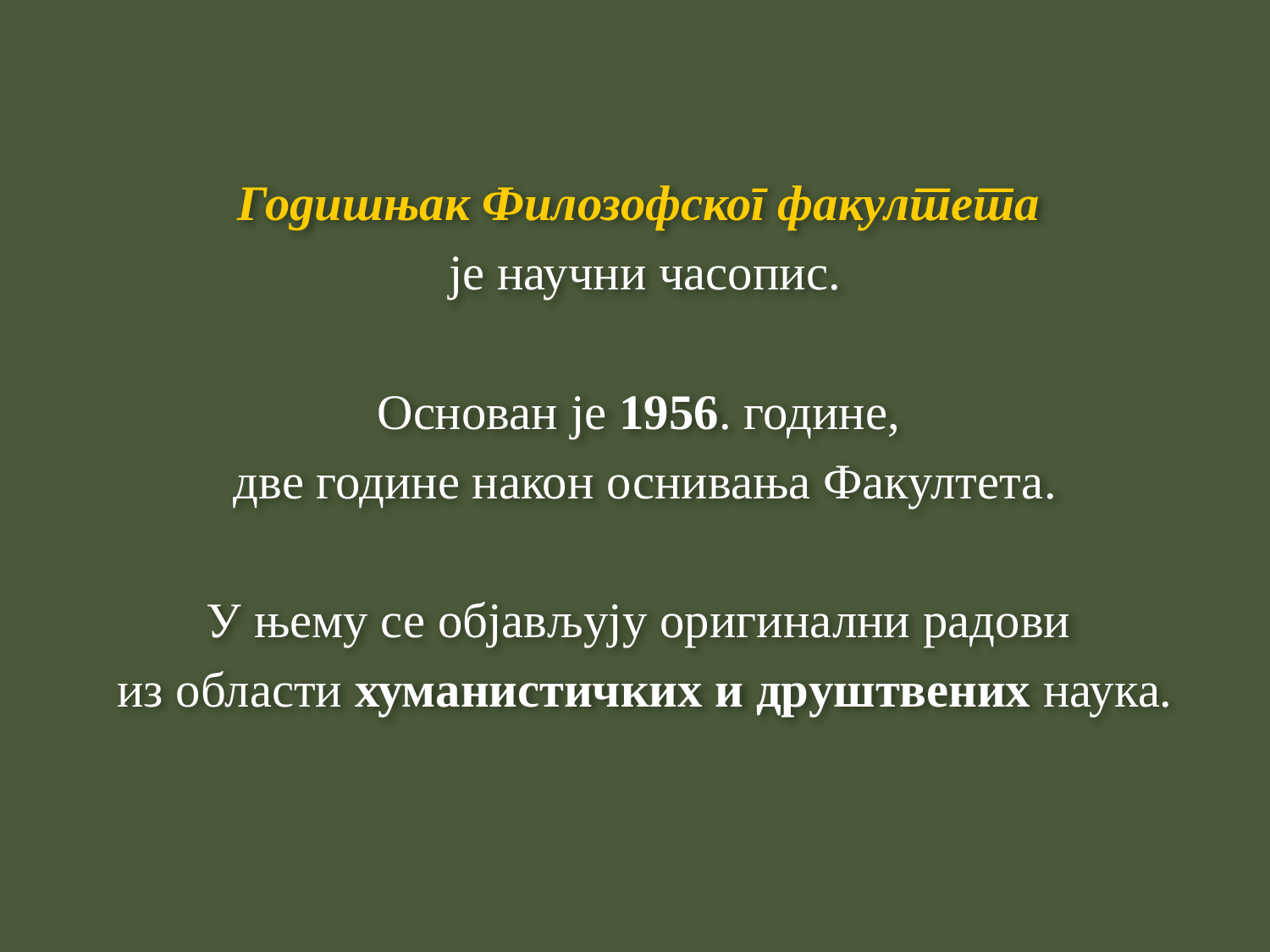

Годишњак Филозофског факултета
је научни часопис.

Основан је 1956. године,
две године након оснивања Факултета.

У њему се објављују оригинални радови
из области хуманистичких и друштвених наука.